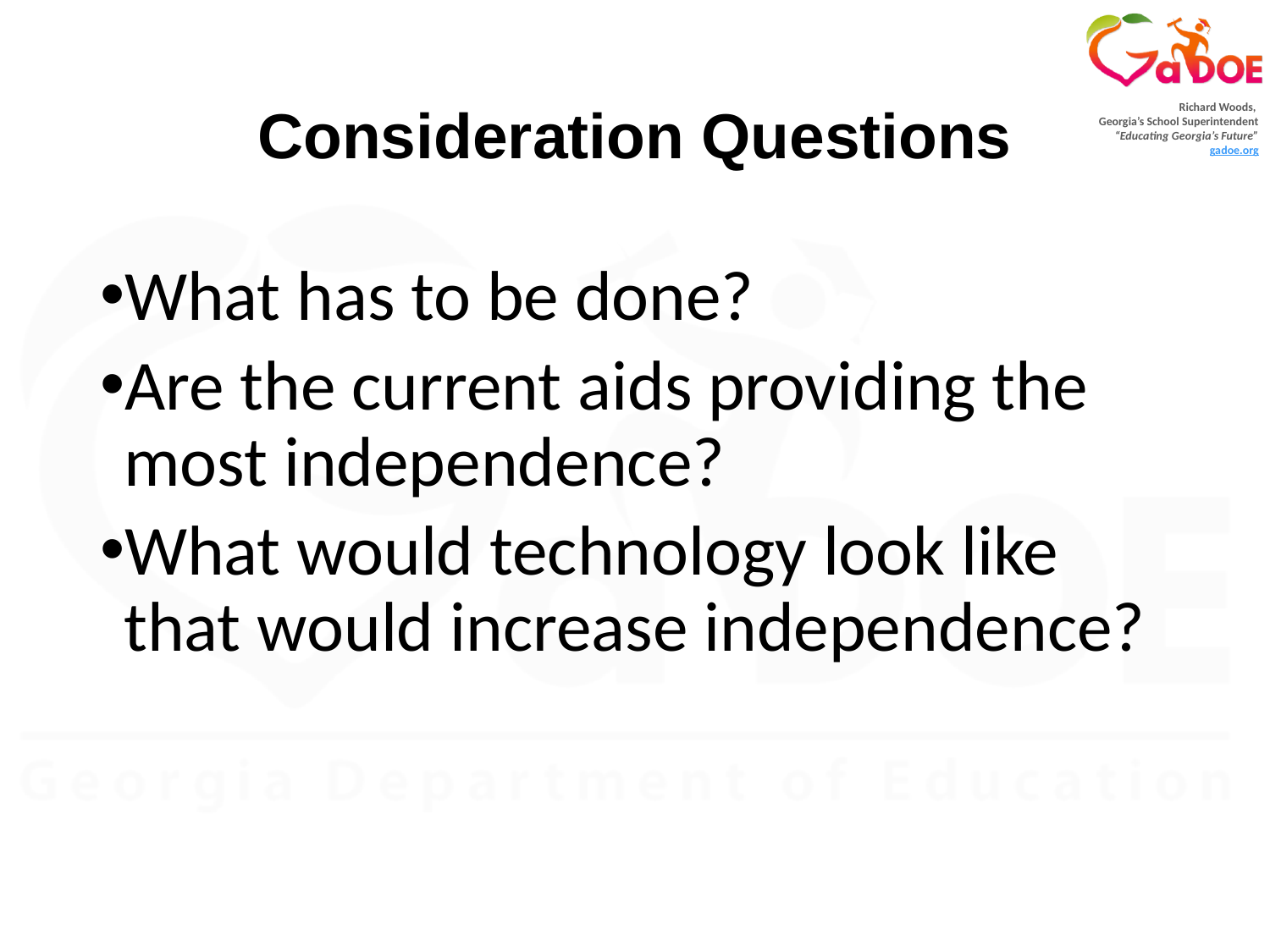

# Consideration Questions
What has to be done?
Are the current aids providing the most independence?
What would technology look like that would increase independence?